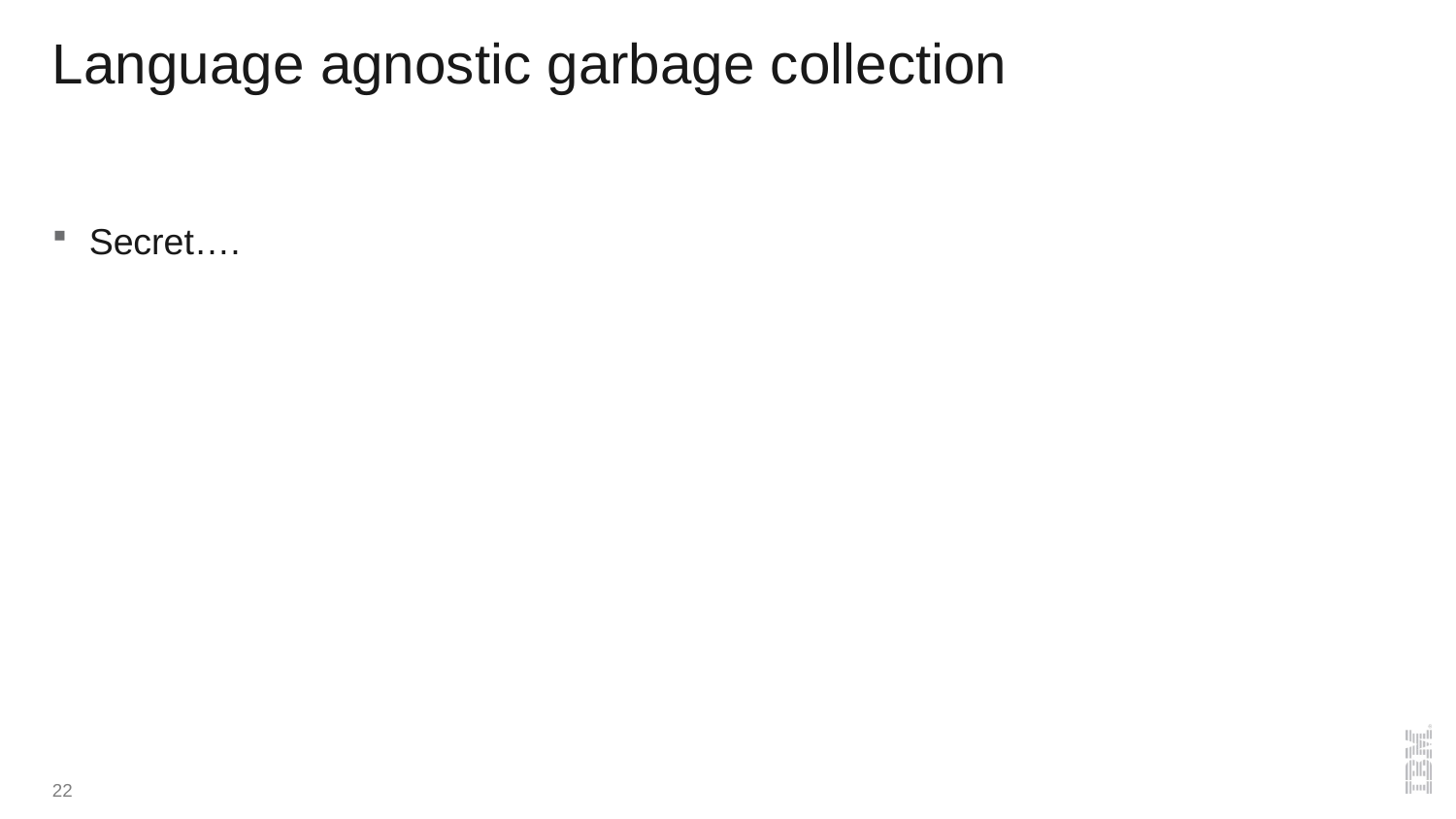

# Language agnostic garbage collection
Secret….
22